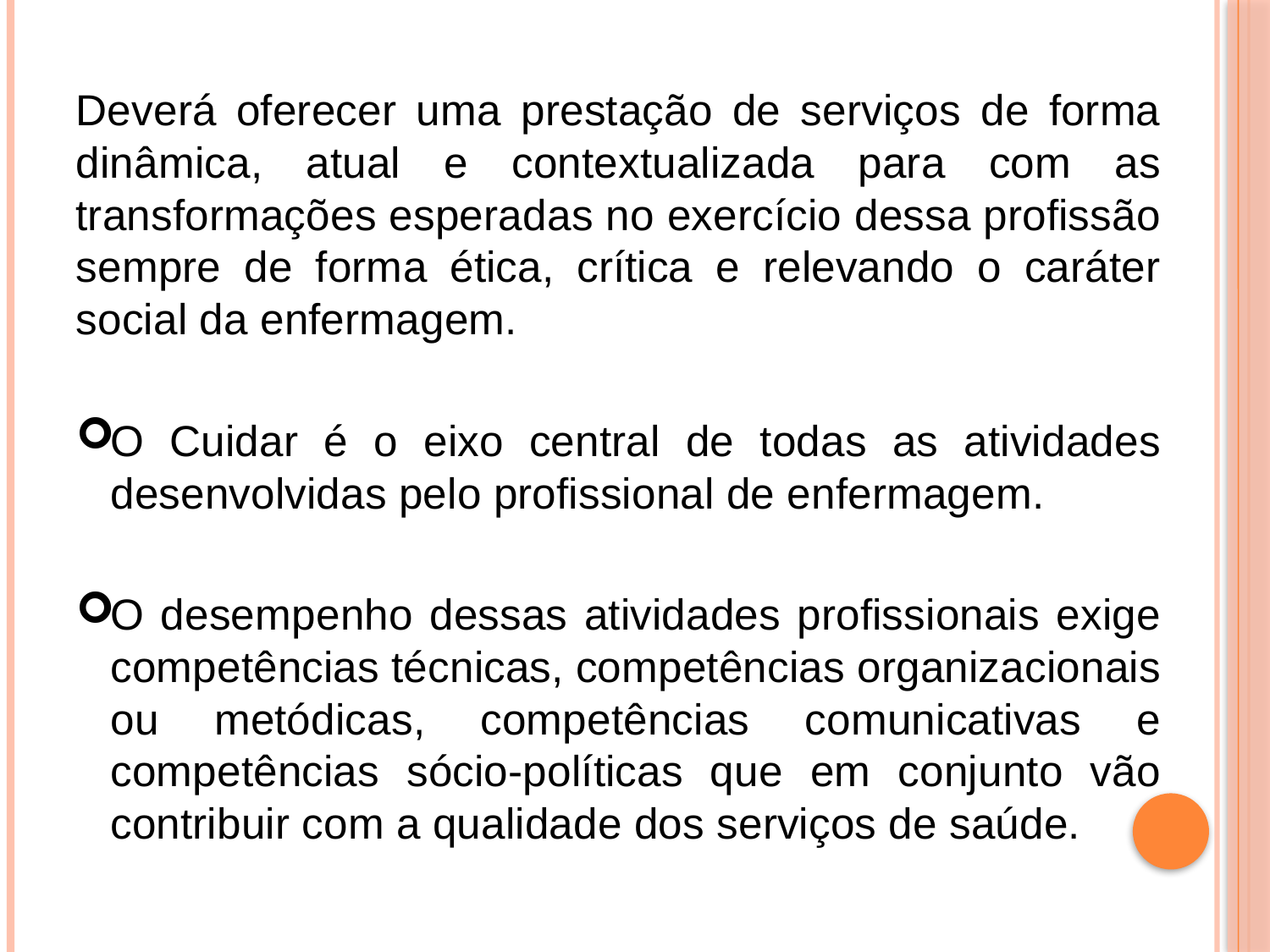

Deverá oferecer uma prestação de serviços de forma dinâmica, atual e contextualizada para com as transformações esperadas no exercício dessa profissão sempre de forma ética, crítica e relevando o caráter social da enfermagem.

O Cuidar é o eixo central de todas as atividades desenvolvidas pelo profissional de enfermagem.

O desempenho dessas atividades profissionais exige competências técnicas, competências organizacionais ou metódicas, competências comunicativas e competências sócio-políticas que em conjunto vão contribuir com a qualidade dos serviços de saúde.